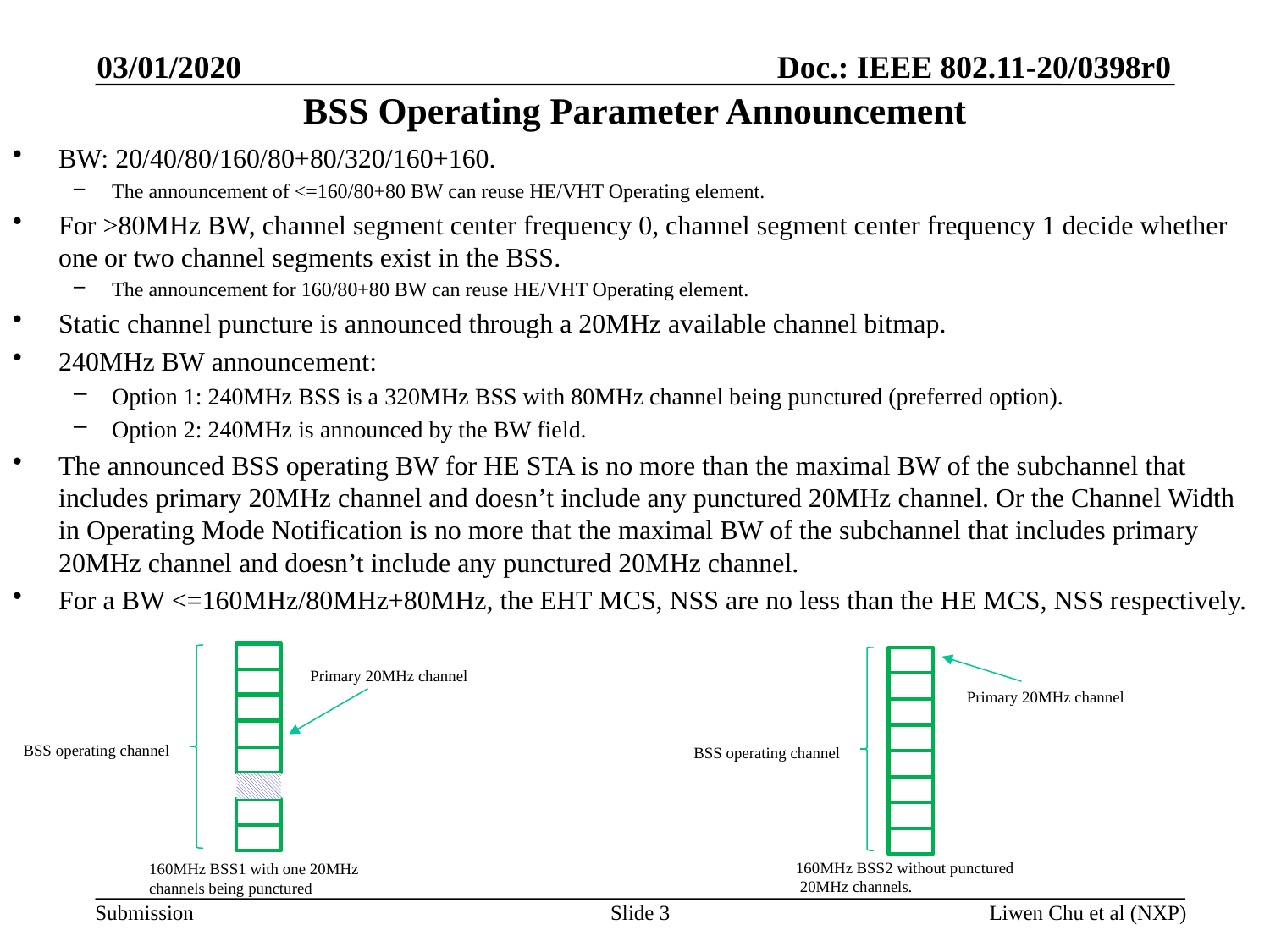

03/01/2020
# BSS Operating Parameter Announcement
BW: 20/40/80/160/80+80/320/160+160.
The announcement of <=160/80+80 BW can reuse HE/VHT Operating element.
For >80MHz BW, channel segment center frequency 0, channel segment center frequency 1 decide whether one or two channel segments exist in the BSS.
The announcement for 160/80+80 BW can reuse HE/VHT Operating element.
Static channel puncture is announced through a 20MHz available channel bitmap.
240MHz BW announcement:
Option 1: 240MHz BSS is a 320MHz BSS with 80MHz channel being punctured (preferred option).
Option 2: 240MHz is announced by the BW field.
The announced BSS operating BW for HE STA is no more than the maximal BW of the subchannel that includes primary 20MHz channel and doesn’t include any punctured 20MHz channel. Or the Channel Width in Operating Mode Notification is no more that the maximal BW of the subchannel that includes primary 20MHz channel and doesn’t include any punctured 20MHz channel.
For a BW <=160MHz/80MHz+80MHz, the EHT MCS, NSS are no less than the HE MCS, NSS respectively.

Primary 20MHz channel

Primary 20MHz channel

BSS operating channel
BSS operating channel

160MHz BSS2 without punctured
 20MHz channels.
160MHz BSS1 with one 20MHz
channels being punctured
Slide 3
Liwen Chu et al (NXP)